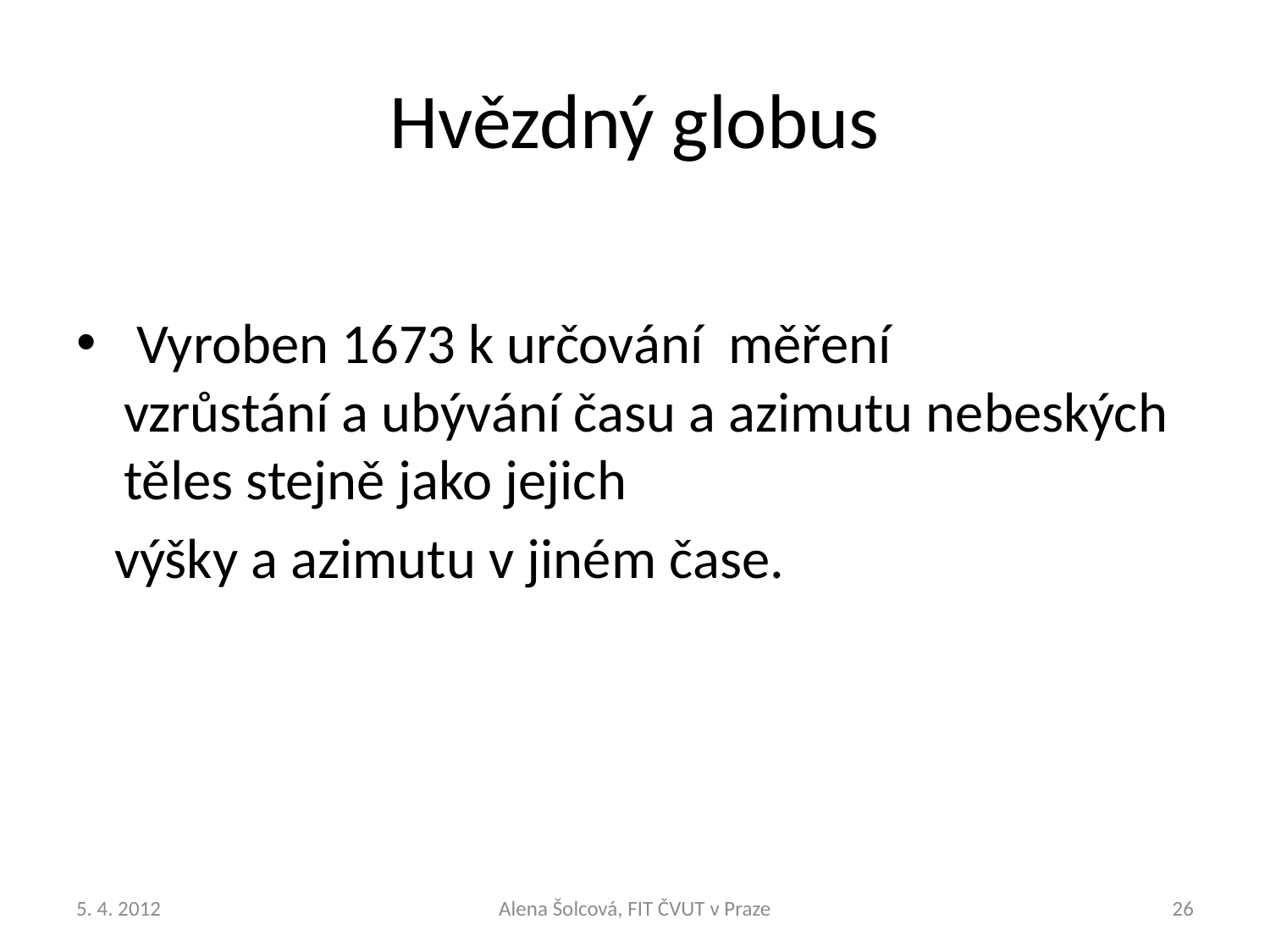

# Hvězdný globus

 Vyroben 1673 k určování  měření         vzrůstání a ubývání času a azimutu nebeských těles stejně jako jejich
   výšky a azimutu v jiném čase.
Alena Šolcová, FIT ČVUT v Praze
26
5. 4. 2012